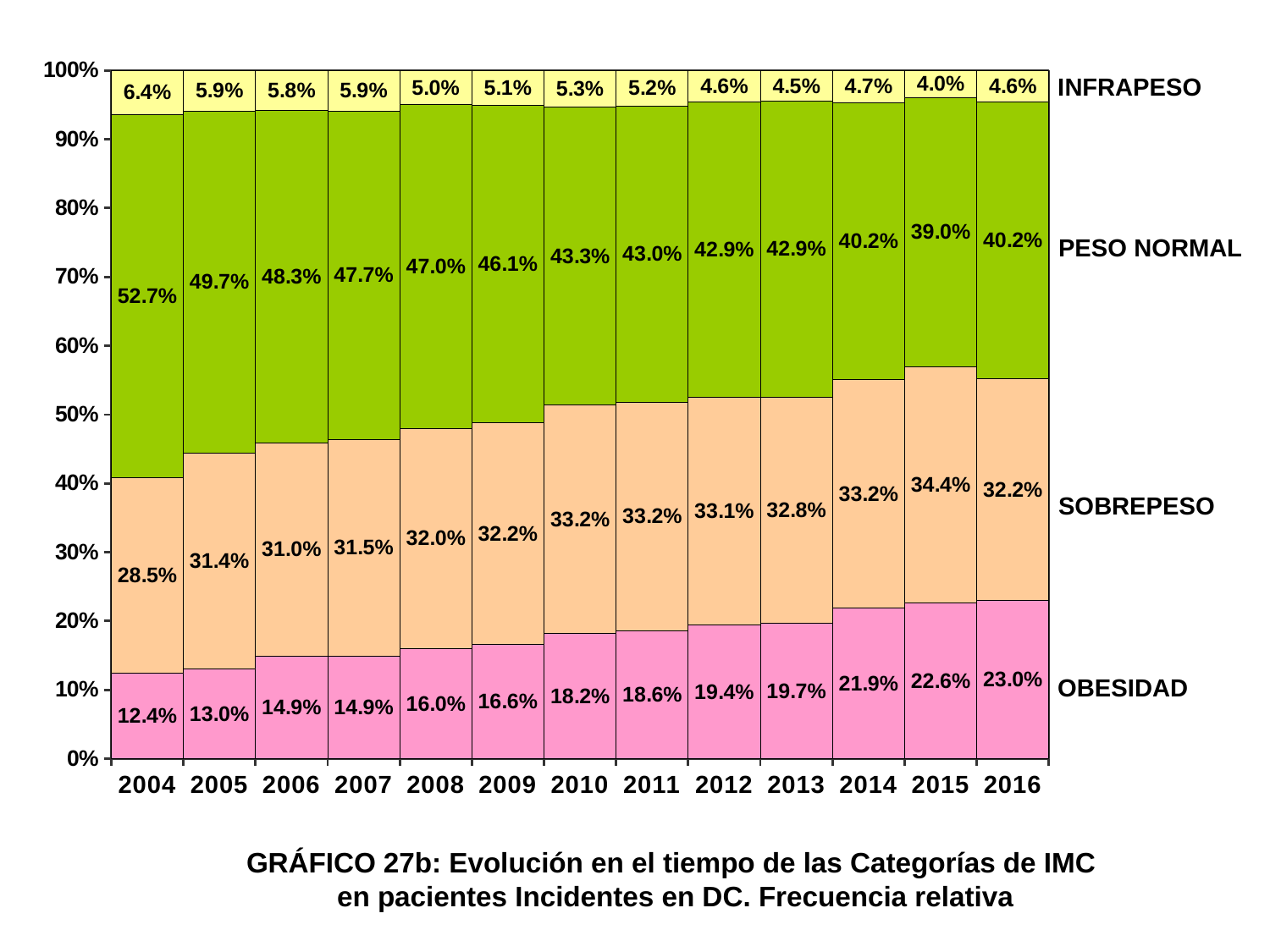

### Chart

| Category | OBESIDAD | SOBREPESO | PESO NORMAL | INFRAPESO |
|---|---|---|---|---|
| 2004 | 0.124 | 0.285 | 0.527 | 0.064 |
| 2005 | 0.13 | 0.314 | 0.497 | 0.059 |
| 2006 | 0.149 | 0.31 | 0.483 | 0.058 |
| 2007 | 0.149 | 0.315 | 0.477 | 0.059 |
| 2008 | 0.16 | 0.32 | 0.47 | 0.05 |
| 2009 | 0.166 | 0.322 | 0.461 | 0.051 |
| 2010 | 0.182 | 0.332 | 0.433 | 0.053 |
| 2011 | 0.186 | 0.332 | 0.43 | 0.052 |
| 2012 | 0.194 | 0.331 | 0.429 | 0.046 |
| 2013 | 0.197 | 0.328 | 0.429 | 0.045 |
| 2014 | 0.219 | 0.332 | 0.402 | 0.047 |
| 2015 | 0.226 | 0.344 | 0.39 | 0.04 |
| 2016 | 0.23 | 0.322 | 0.402 | 0.046 |
INFRAPESO
PESO NORMAL
SOBREPESO
OBESIDAD
GRÁFICO 27b: Evolución en el tiempo de las Categorías de IMC
en pacientes Incidentes en DC. Frecuencia relativa